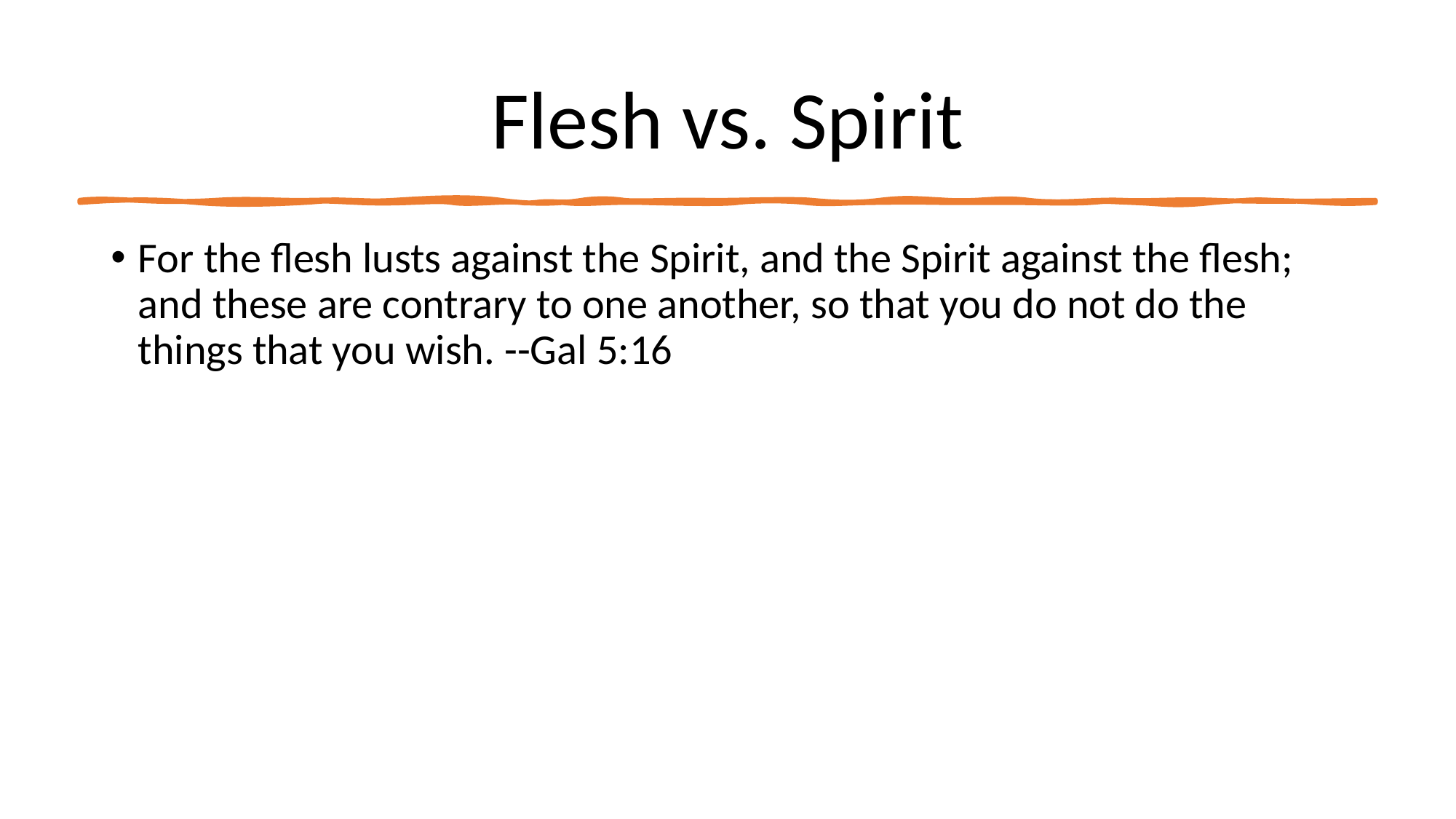

# Flesh vs. Spirit

For the flesh lusts against the Spirit, and the Spirit against the flesh; and these are contrary to one another, so that you do not do the things that you wish. --Gal 5:16